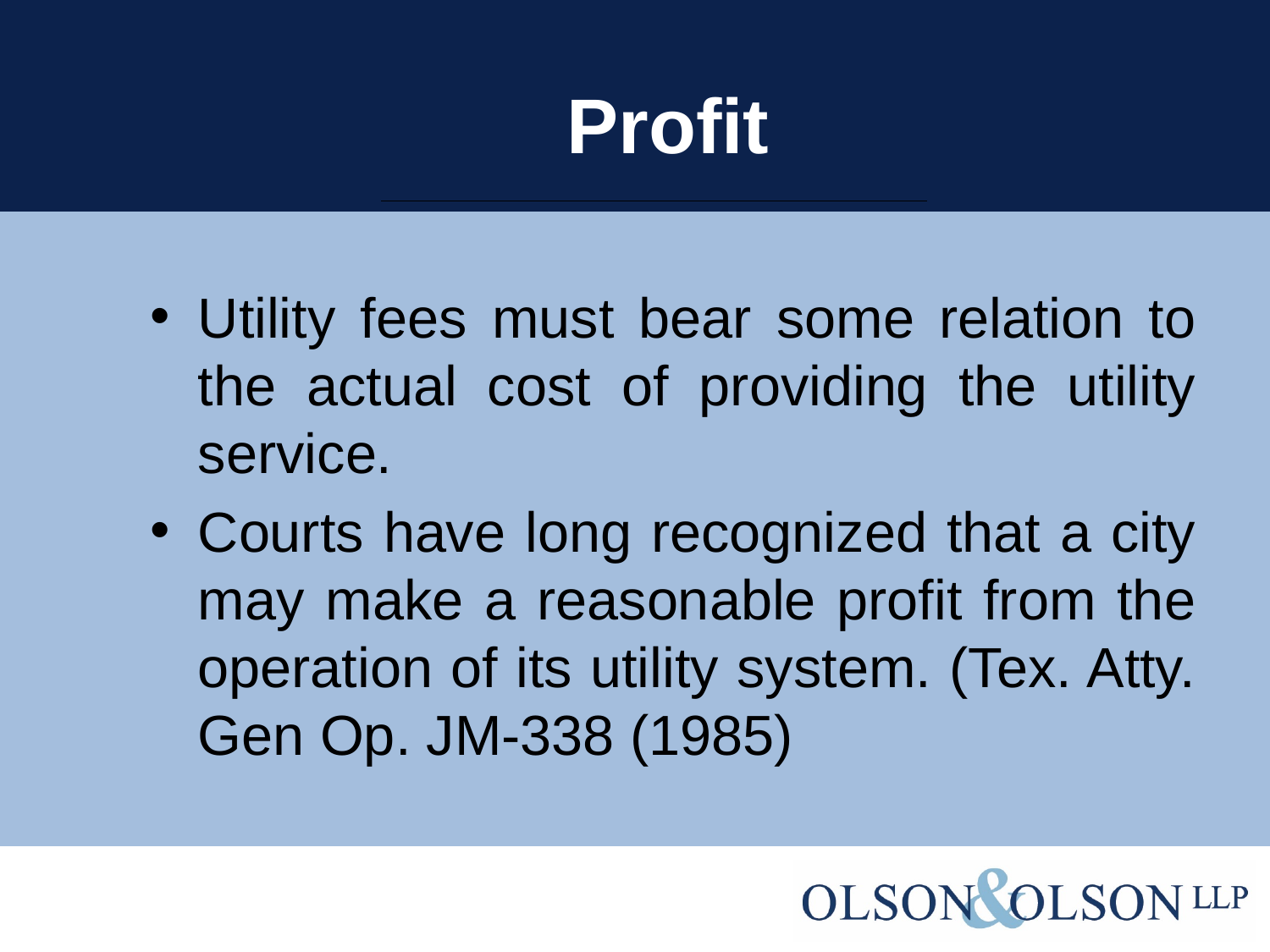

# Profit
Utility fees must bear some relation to the actual cost of providing the utility service.
Courts have long recognized that a city may make a reasonable profit from the operation of its utility system. (Tex. Atty. Gen Op. JM-338 (1985)